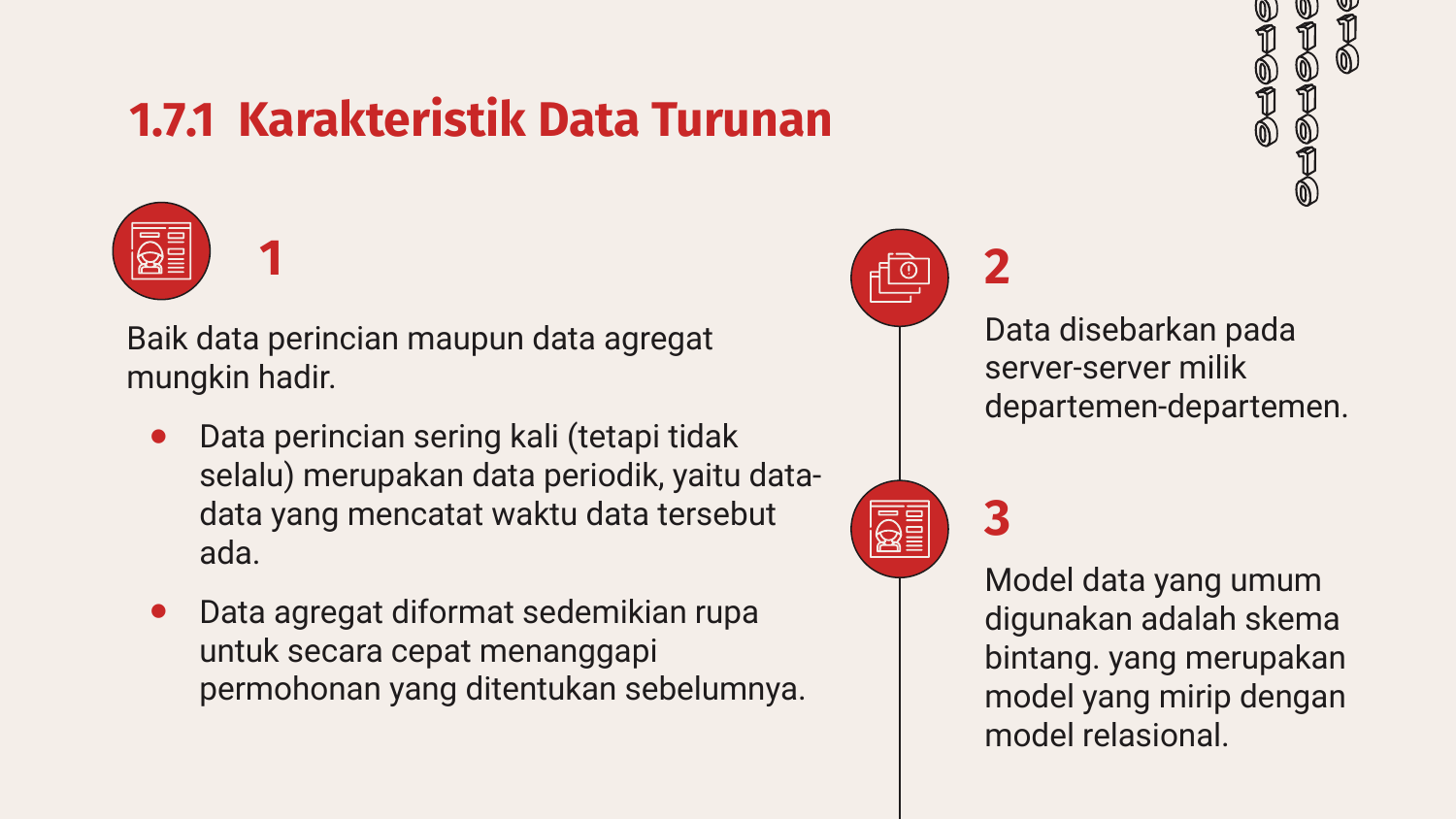

# 1.7.1  Karakteristik Data Turunan

1

2

Data disebarkan pada server-server milik departemen-departemen.
Baik data perincian maupun data agregat mungkin hadir.
Data perincian sering kali (tetapi tidak selalu) merupakan data periodik, yaitu data-data yang mencatat waktu data tersebut ada.
Data agregat diformat sedemikian rupa untuk secara cepat menanggapi permohonan yang ditentukan sebelumnya.
3

Model data yang umum digunakan adalah skema bintang. yang merupakan model yang mirip dengan model relasional.